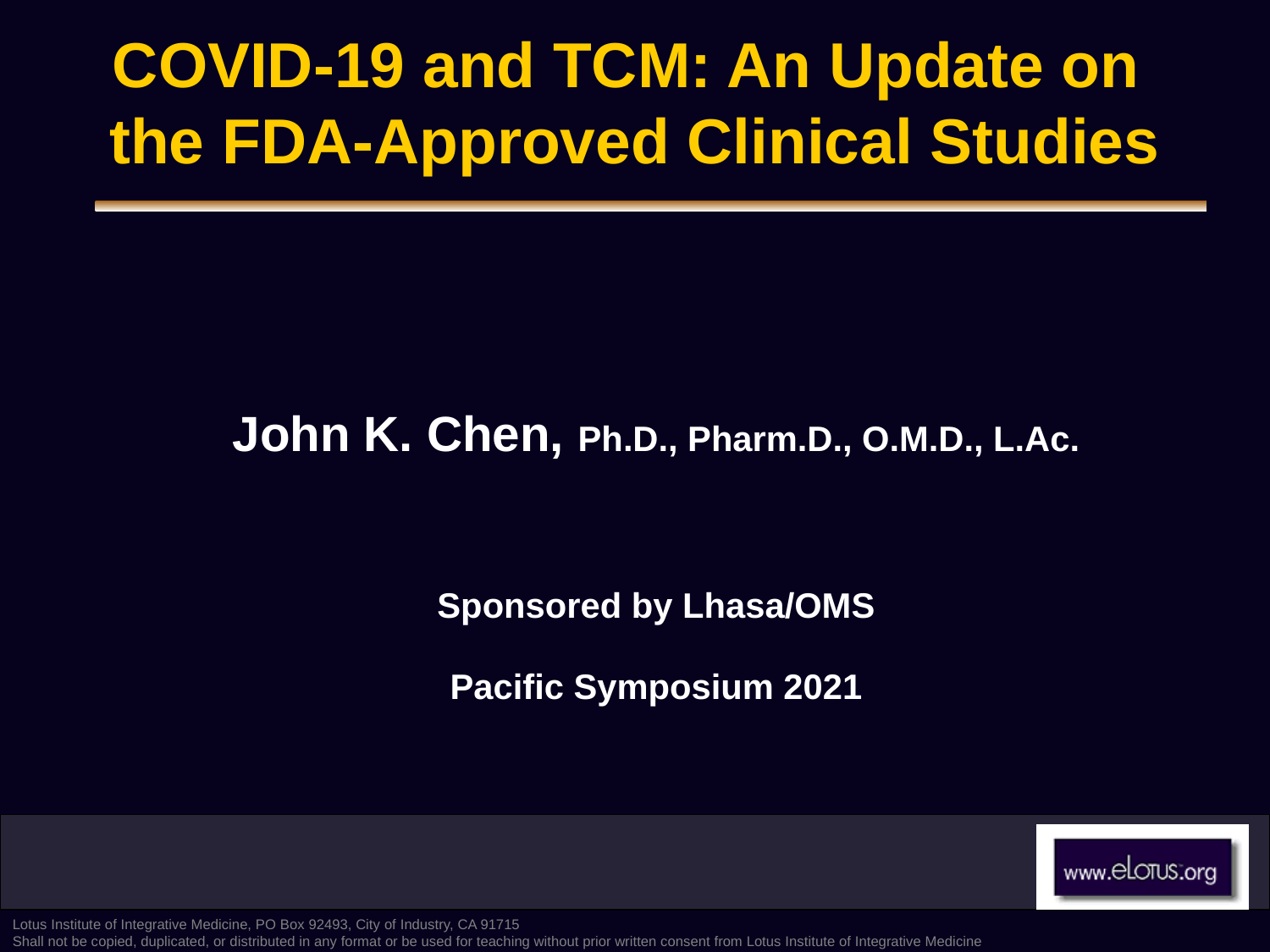

COVID-19 and TCM: An Update on
the FDA-Approved Clinical Studies

John K. Chen, Ph.D., Pharm.D., O.M.D., L.Ac.

Sponsored by Lhasa/OMS

Pacific Symposium 2021

Lotus Institute of Integrative Medicine, PO Box 92493, City of Industry, CA 91715
Shall not be copied, duplicated, or distributed in any format or be used for teaching without prior written consent from Lotus Institute of Integrative Medicine